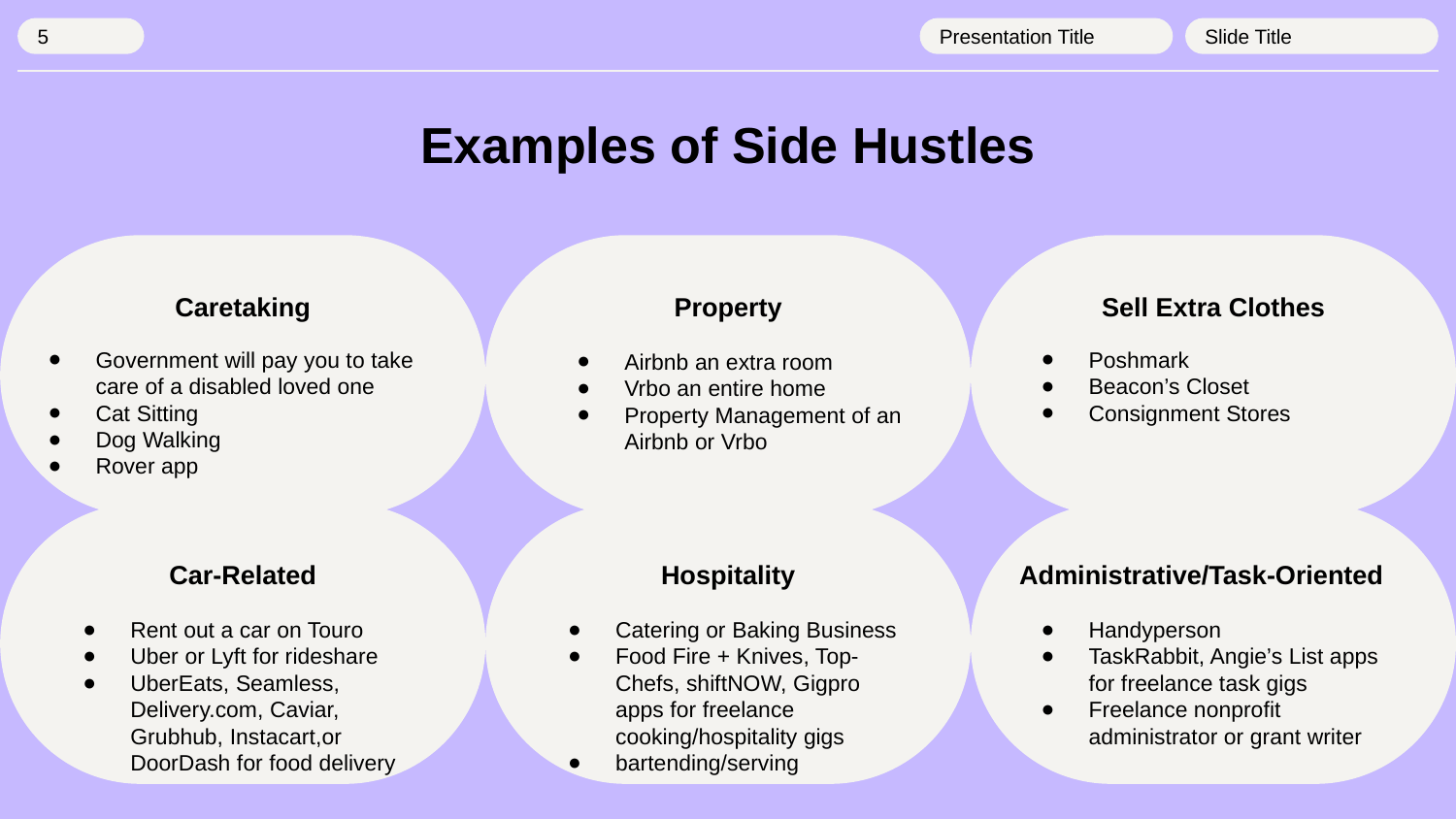

Presentation Title
Slide Title
5
# Examples of Side Hustles
Caretaking
Property
Sell Extra Clothes
Poshmark
Beacon’s Closet
Consignment Stores
Government will pay you to take care of a disabled loved one
Cat Sitting
Dog Walking
Rover app

Airbnb an extra room
Vrbo an entire home
Property Management of an Airbnb or Vrbo

Car-Related
Hospitality
Administrative/Task-Oriented
Rent out a car on Touro
Uber or Lyft for rideshare
UberEats, Seamless, Delivery.com, Caviar, Grubhub, Instacart,or DoorDash for food delivery
Catering or Baking Business
Food Fire + Knives, Top-Chefs, shiftNOW, Gigpro apps for freelance cooking/hospitality gigs
bartending/serving
Handyperson
TaskRabbit, Angie’s List apps  for freelance task gigs
Freelance nonprofit administrator or grant writer